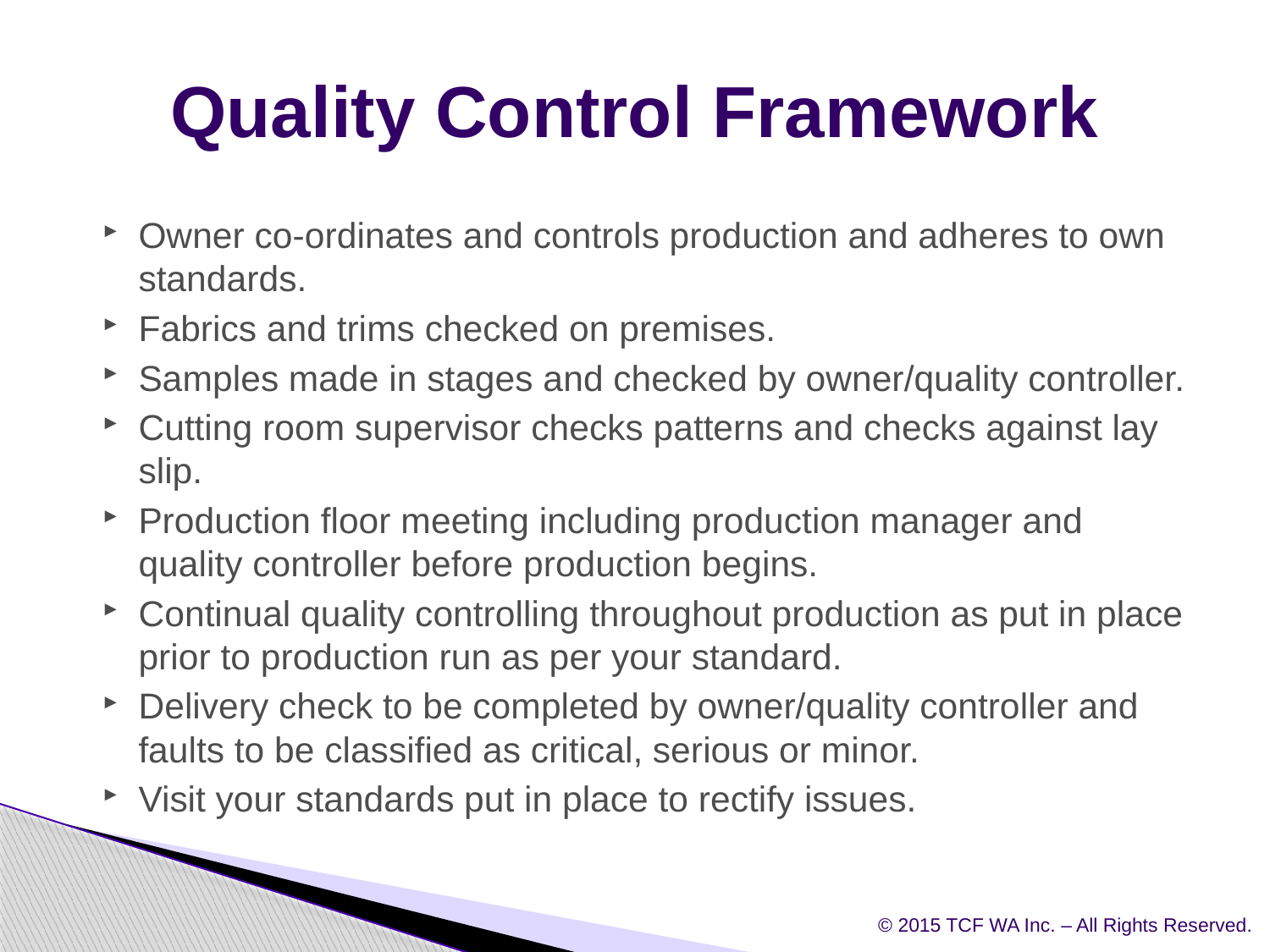

# Quality Control Framework
Owner co-ordinates and controls production and adheres to own standards.
Fabrics and trims checked on premises.
Samples made in stages and checked by owner/quality controller.
Cutting room supervisor checks patterns and checks against lay slip.
Production floor meeting including production manager and quality controller before production begins.
Continual quality controlling throughout production as put in place prior to production run as per your standard.
Delivery check to be completed by owner/quality controller and faults to be classified as critical, serious or minor.
Visit your standards put in place to rectify issues.